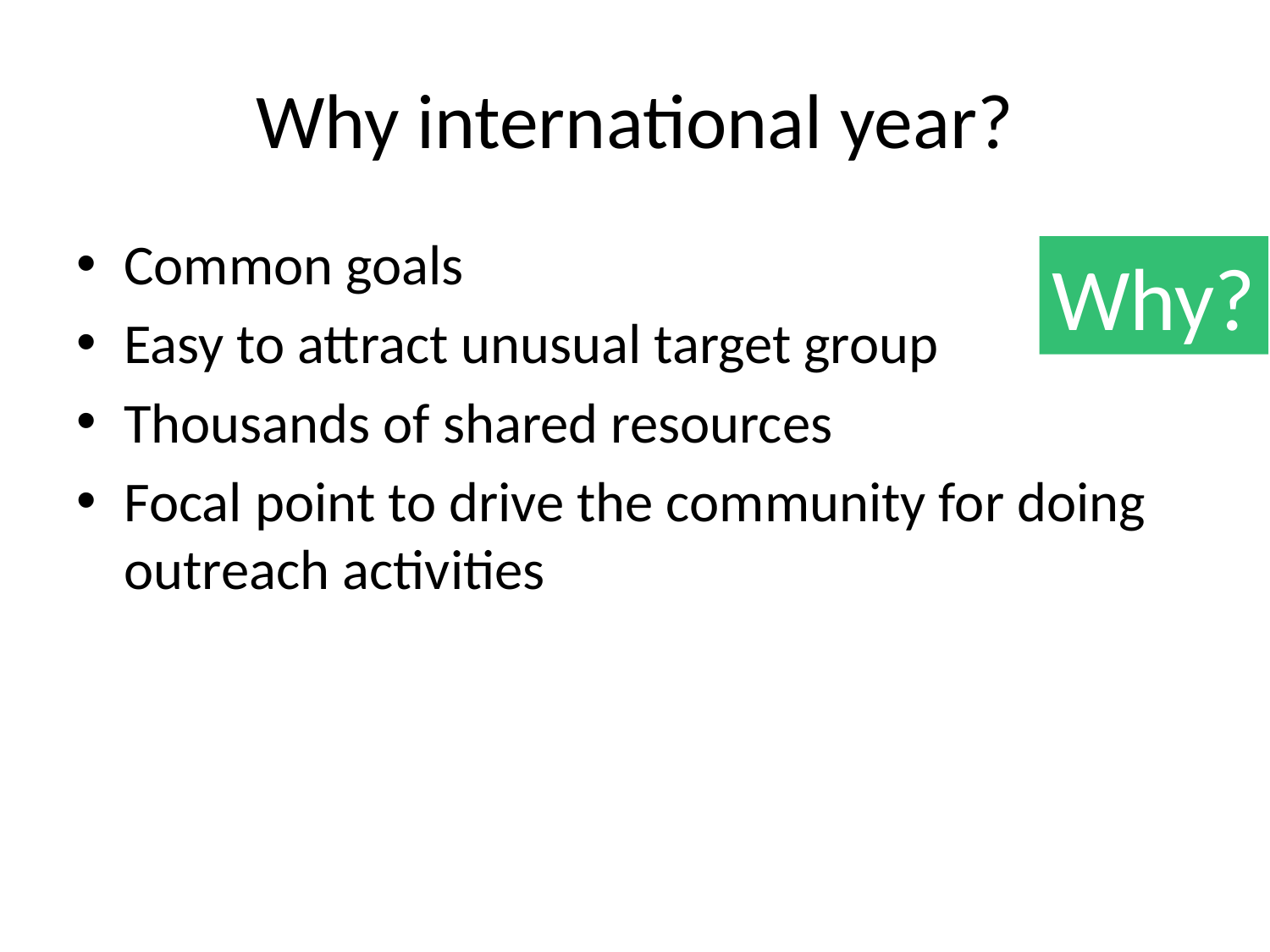

# Why international year?
Common goals
Easy to attract unusual target group
Thousands of shared resources
Focal point to drive the community for doing outreach activities

Why?